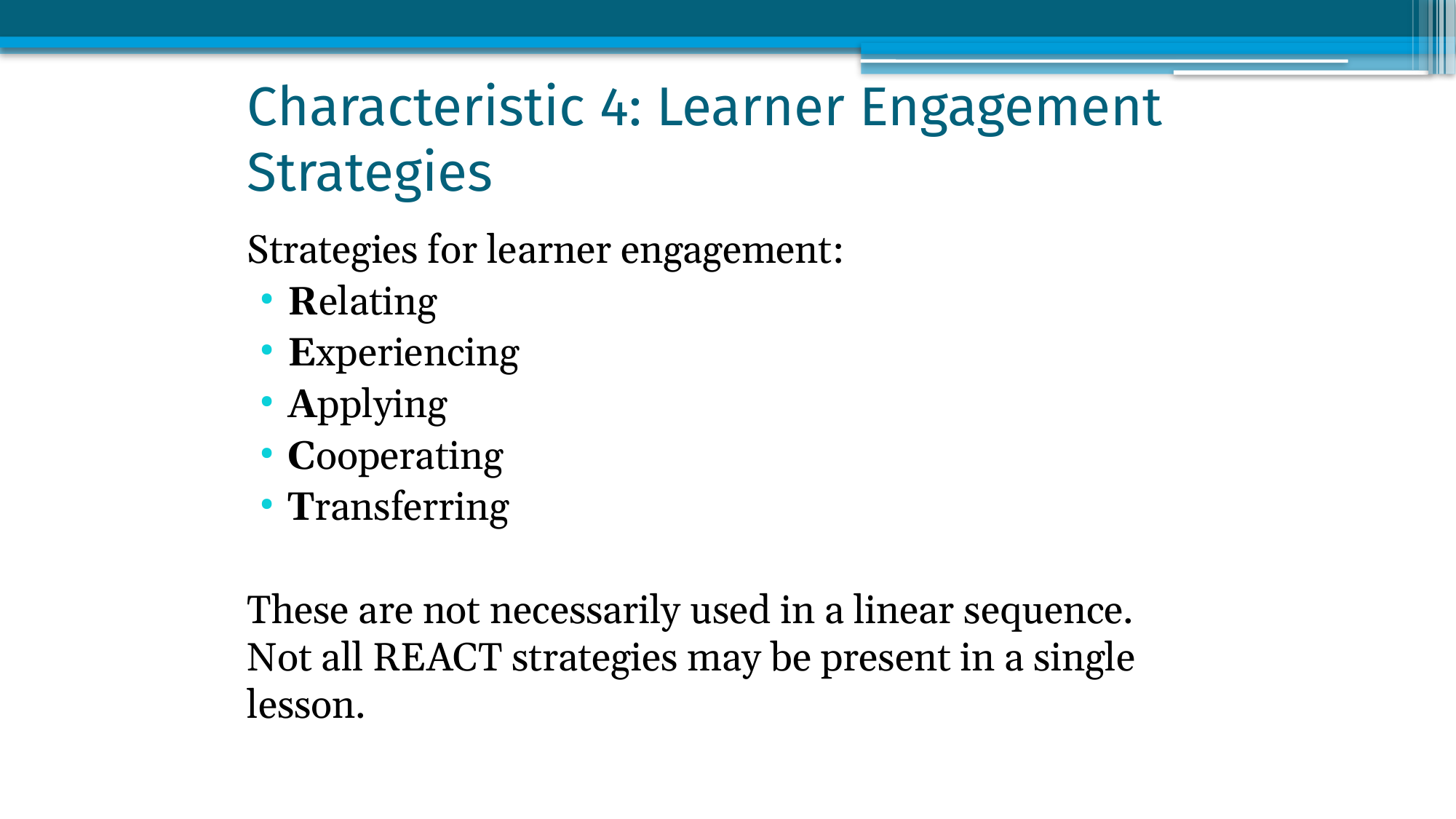

# Characteristic 4: Learner Engagement Strategies
Strategies for learner engagement:
Relating
Experiencing
Applying
Cooperating
Transferring

These are not necessarily used in a linear sequence. Not all REACT strategies may be present in a single lesson.